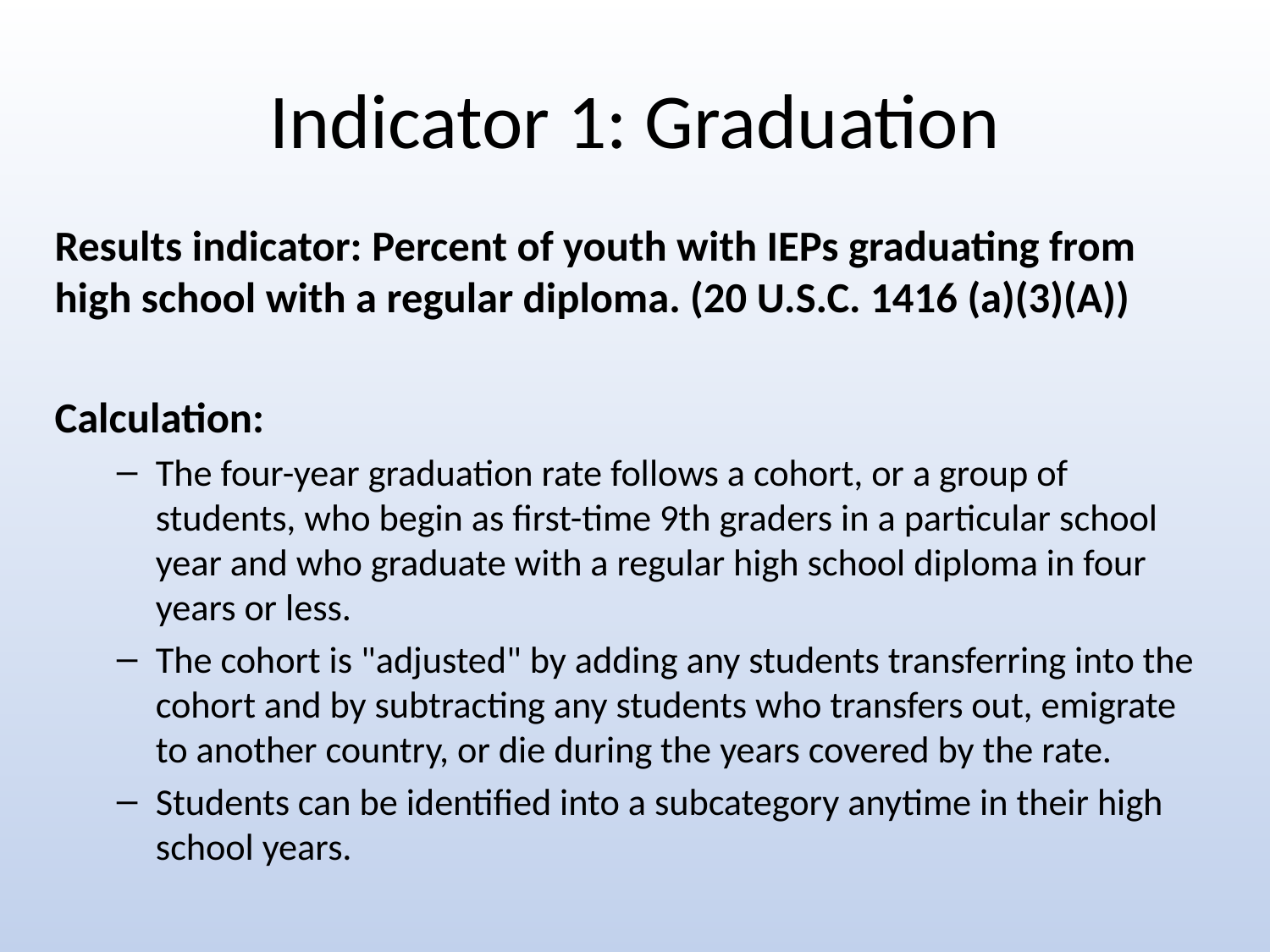

# Indicator 1: Graduation
Results indicator: Percent of youth with IEPs graduating from high school with a regular diploma. (20 U.S.C. 1416 (a)(3)(A))

Calculation:
The four-year graduation rate follows a cohort, or a group of students, who begin as first-time 9th graders in a particular school year and who graduate with a regular high school diploma in four years or less.
The cohort is "adjusted" by adding any students transferring into the cohort and by subtracting any students who transfers out, emigrate to another country, or die during the years covered by the rate.
Students can be identified into a subcategory anytime in their high school years.